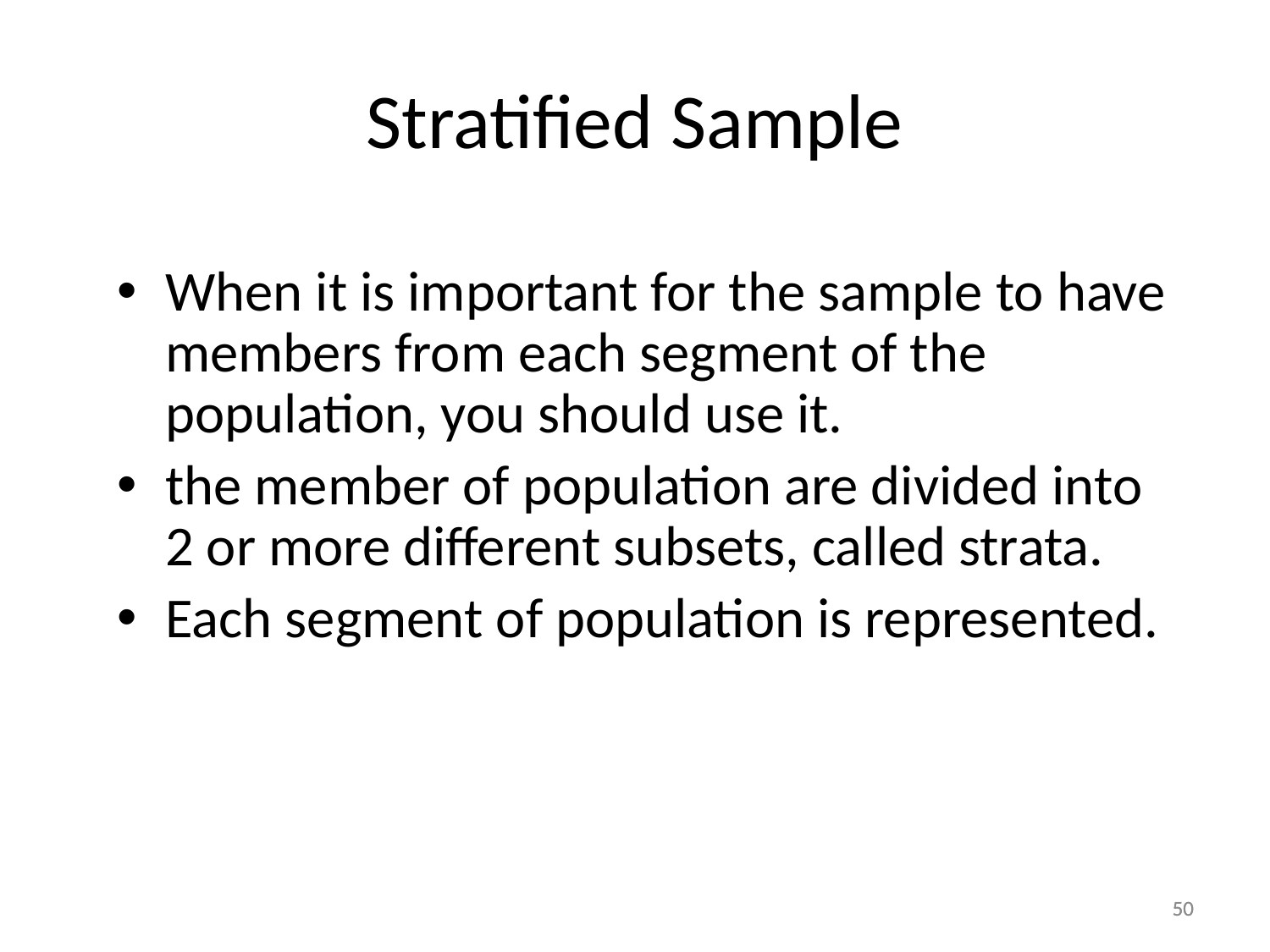

# Stratified Sample
When it is important for the sample to have members from each segment of the population, you should use it.
the member of population are divided into  2 or more different subsets, called strata.
Each segment of population is represented.

50
50